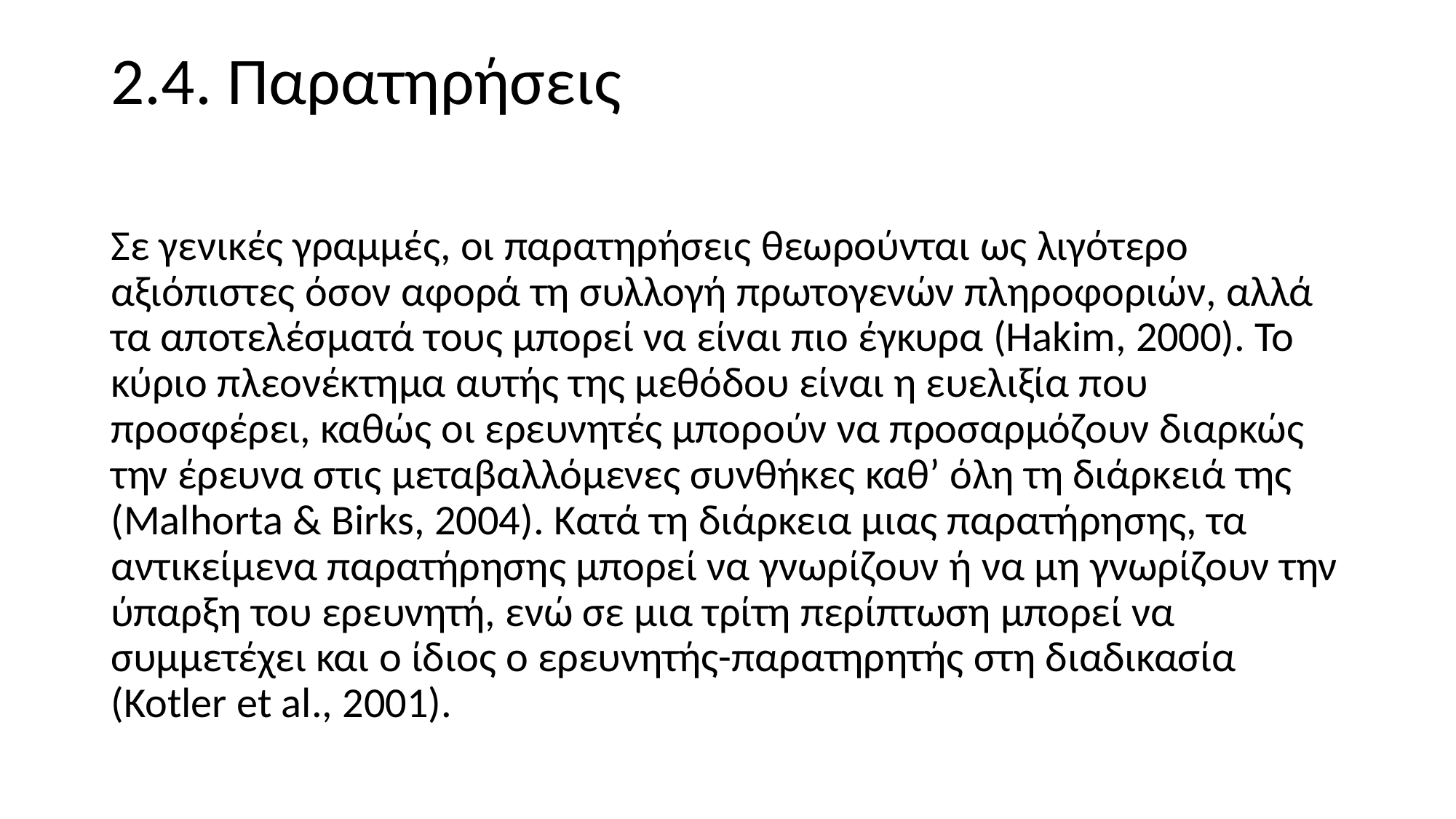

# 2.4. Παρατηρήσεις
Σε γενικές γραμμές, οι παρατηρήσεις θεωρούνται ως λιγότερο αξιόπιστες όσον αφορά τη συλλογή πρωτογενών πληροφοριών, αλλά τα αποτελέσματά τους μπορεί να είναι πιο έγκυρα (Hakim, 2000). Το κύριο πλεονέκτημα αυτής της μεθόδου είναι η ευελιξία που προσφέρει, καθώς οι ερευνητές μπορούν να προσαρμόζουν διαρκώς την έρευνα στις μεταβαλλόμενες συνθήκες καθ’ όλη τη διάρκειά της (Malhorta & Birks, 2004). Κατά τη διάρκεια μιας παρατήρησης, τα αντικείμενα παρατήρησης μπορεί να γνωρίζουν ή να μη γνωρίζουν την ύπαρξη του ερευνητή, ενώ σε μια τρίτη περίπτωση μπορεί να συμμετέχει και ο ίδιος ο ερευνητής-παρατηρητής στη διαδικασία (Kotler et al., 2001).